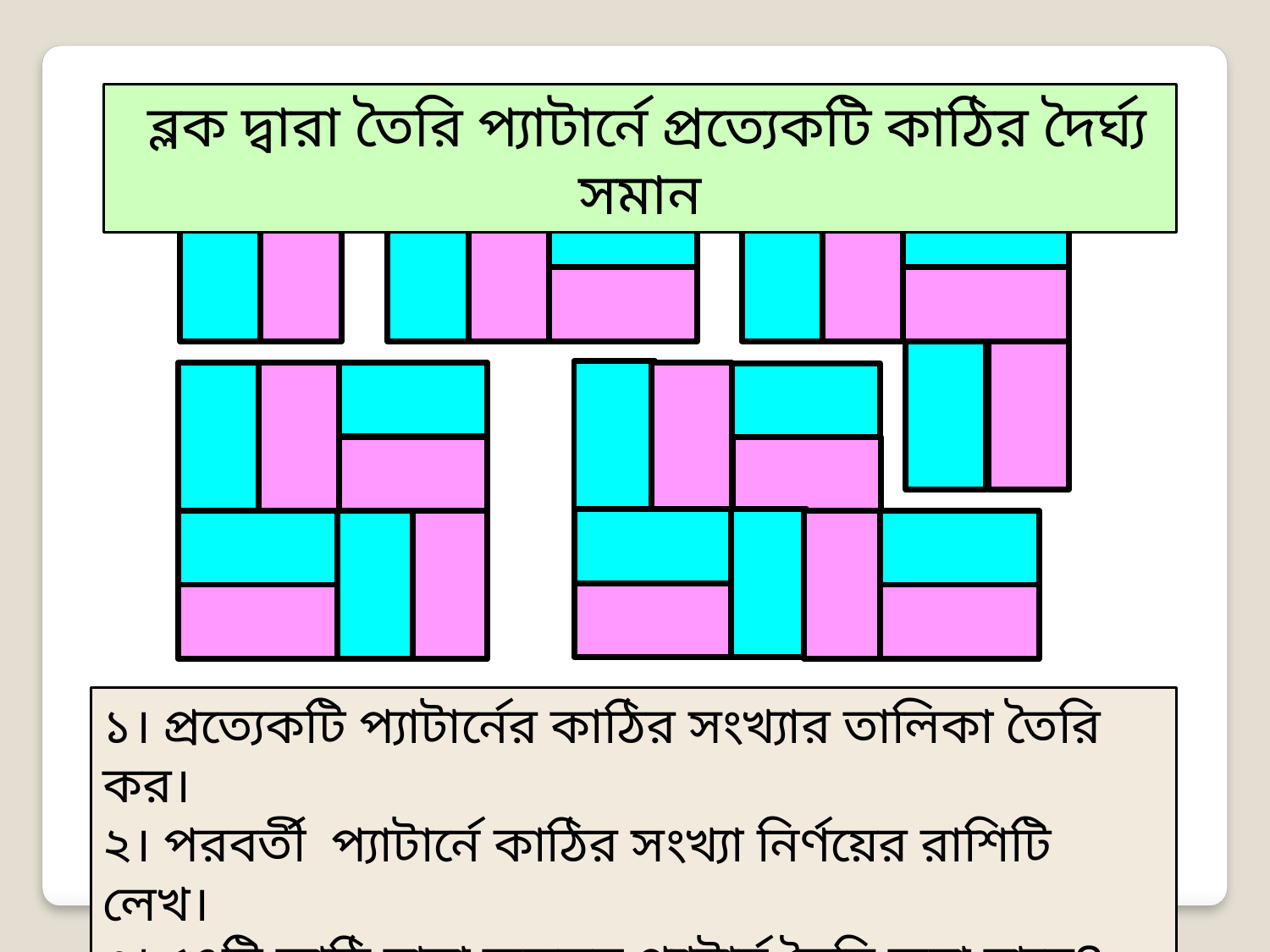

ব্লক দ্বারা তৈরি প্যাটার্নে প্রত্যেকটি কাঠির দৈর্ঘ্য সমান

১। প্রত্যেকটি প্যাটার্নের কাঠির সংখ্যার তালিকা তৈরি কর।
২। পরবর্তী  প্যাটার্নে কাঠির সংখ্যা নির্ণয়ের রাশিটি লেখ।
৩। ৫৭টি কাঠি দ্বারা কততম প্যাটার্ন তৈরি করা যাবে?